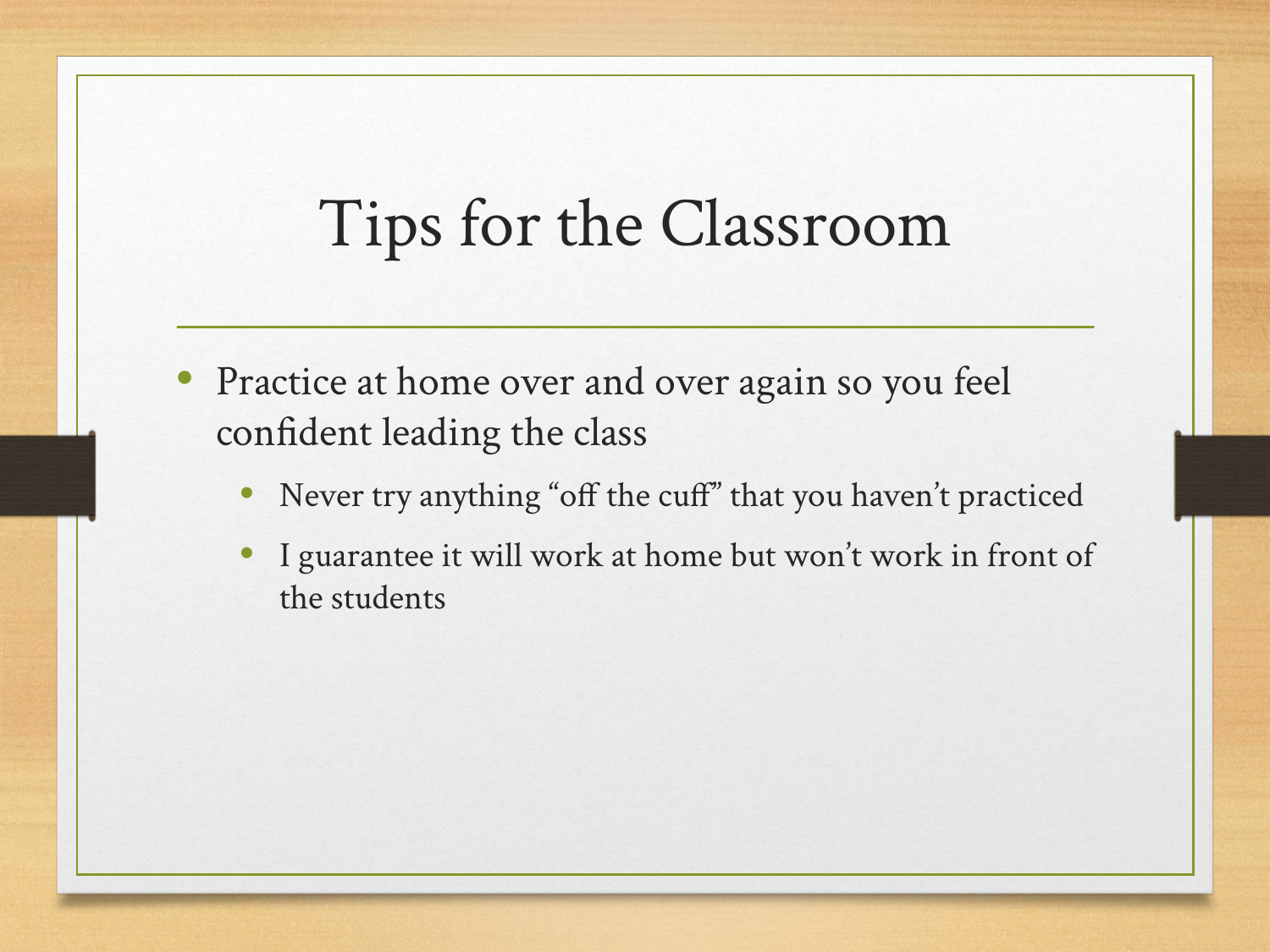

# Tips for the Classroom
Practice at home over and over again so you feel confident leading the class
Never try anything “off the cuff” that you haven’t practiced
I guarantee it will work at home but won’t work in front of the students